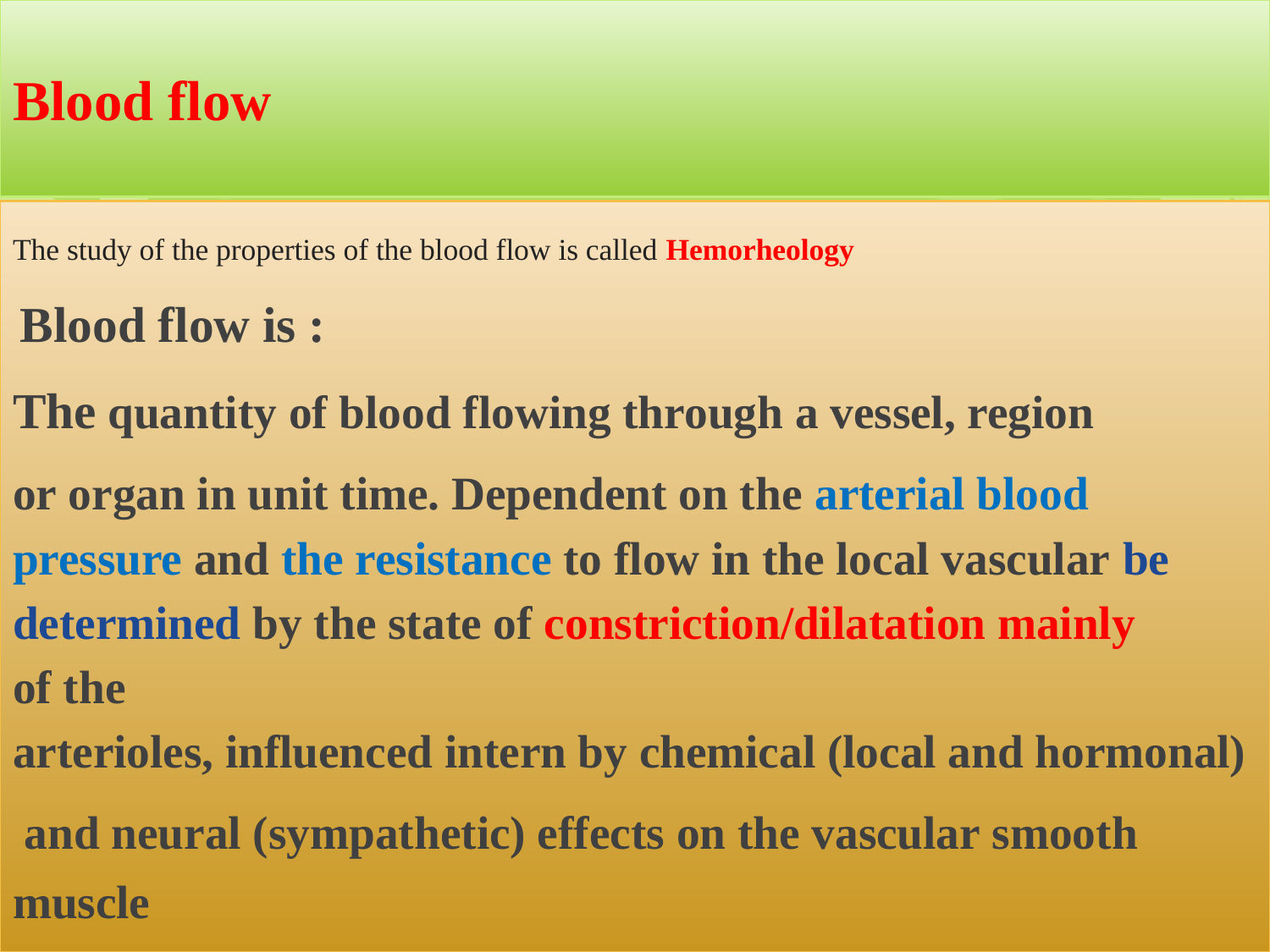

# Blood flow
The study of the properties of the blood flow is called Hemorheology
 Blood flow is :
The quantity of blood flowing through a vessel, region
or organ in unit time. Dependent on the arterial blood pressure and the resistance to flow in the local vascular be determined by the state of constriction/dilatation mainly of the arterioles, influenced intern by chemical (local and hormonal)
 and neural (sympathetic) effects on the vascular smooth muscle